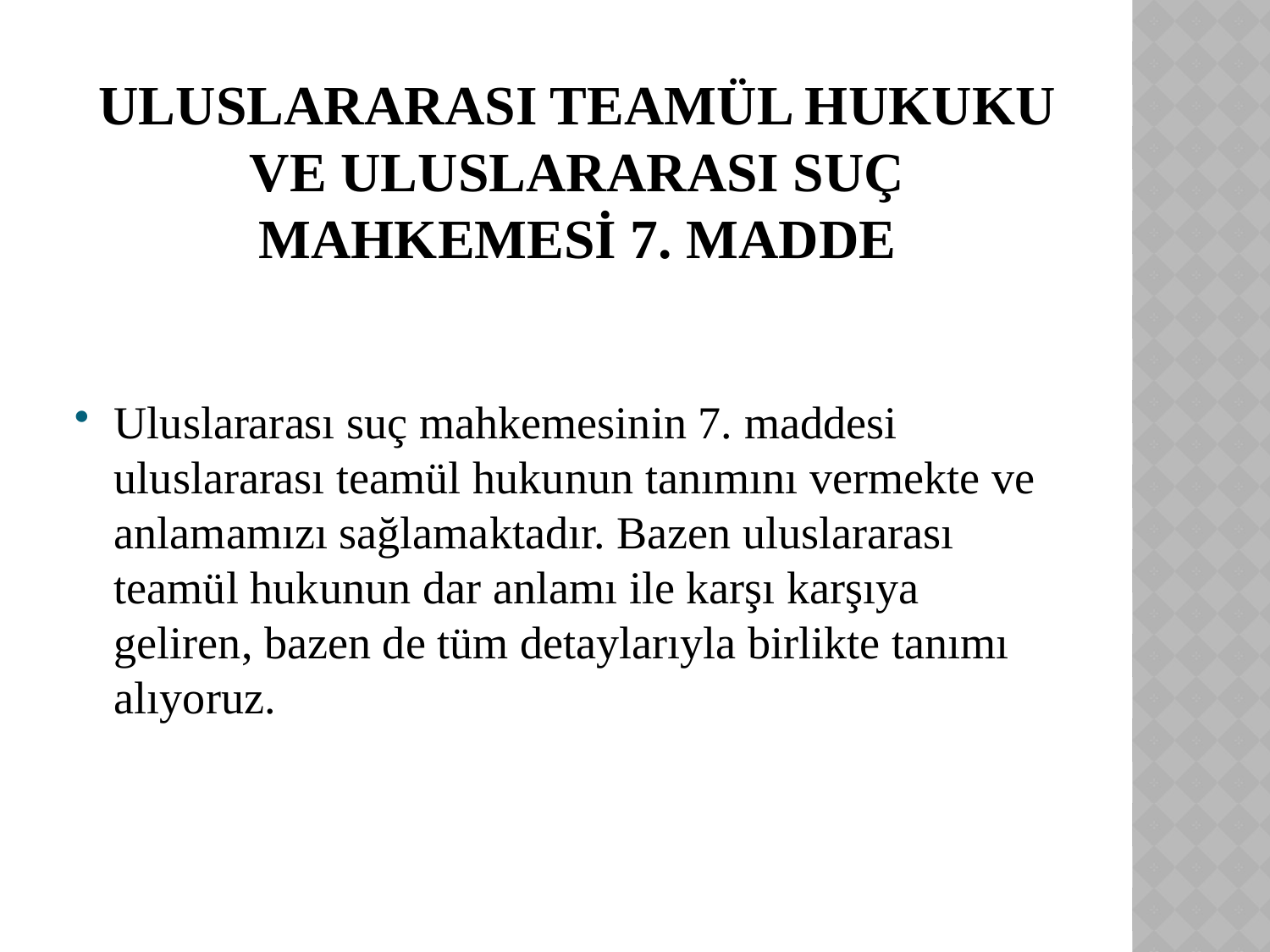

# ULUSLARARASI TEAMÜL HUKUKU VE ULUSLARARASI suç MAHKEMESİ 7. MADDE
Uluslararası suç mahkemesinin 7. maddesi uluslararası teamül hukunun tanımını vermekte ve anlamamızı sağlamaktadır. Bazen uluslararası teamül hukunun dar anlamı ile karşı karşıya geliren, bazen de tüm detaylarıyla birlikte tanımı alıyoruz.